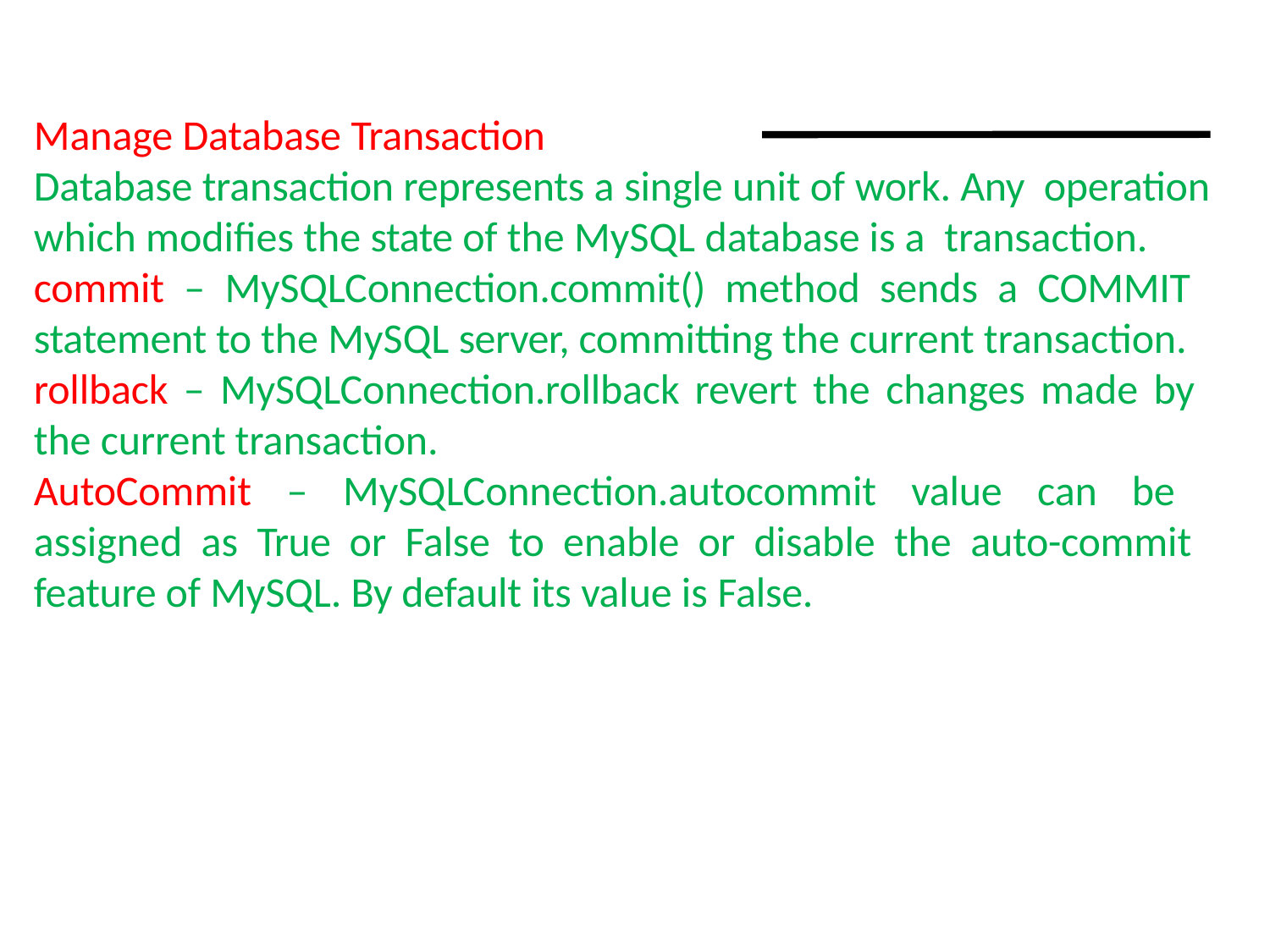

Manage Database Transaction
Database transaction represents a single unit of work. Any  operation which modifies the state of the MySQL database is a  transaction.
commit – MySQLConnection.commit() method sends a COMMIT  statement to the MySQL server, committing the current transaction.
rollback – MySQLConnection.rollback revert the changes made by  the current transaction.
AutoCommit – MySQLConnection.autocommit value can be  assigned as True or False to enable or disable the auto-commit  feature of MySQL. By default its value is False.